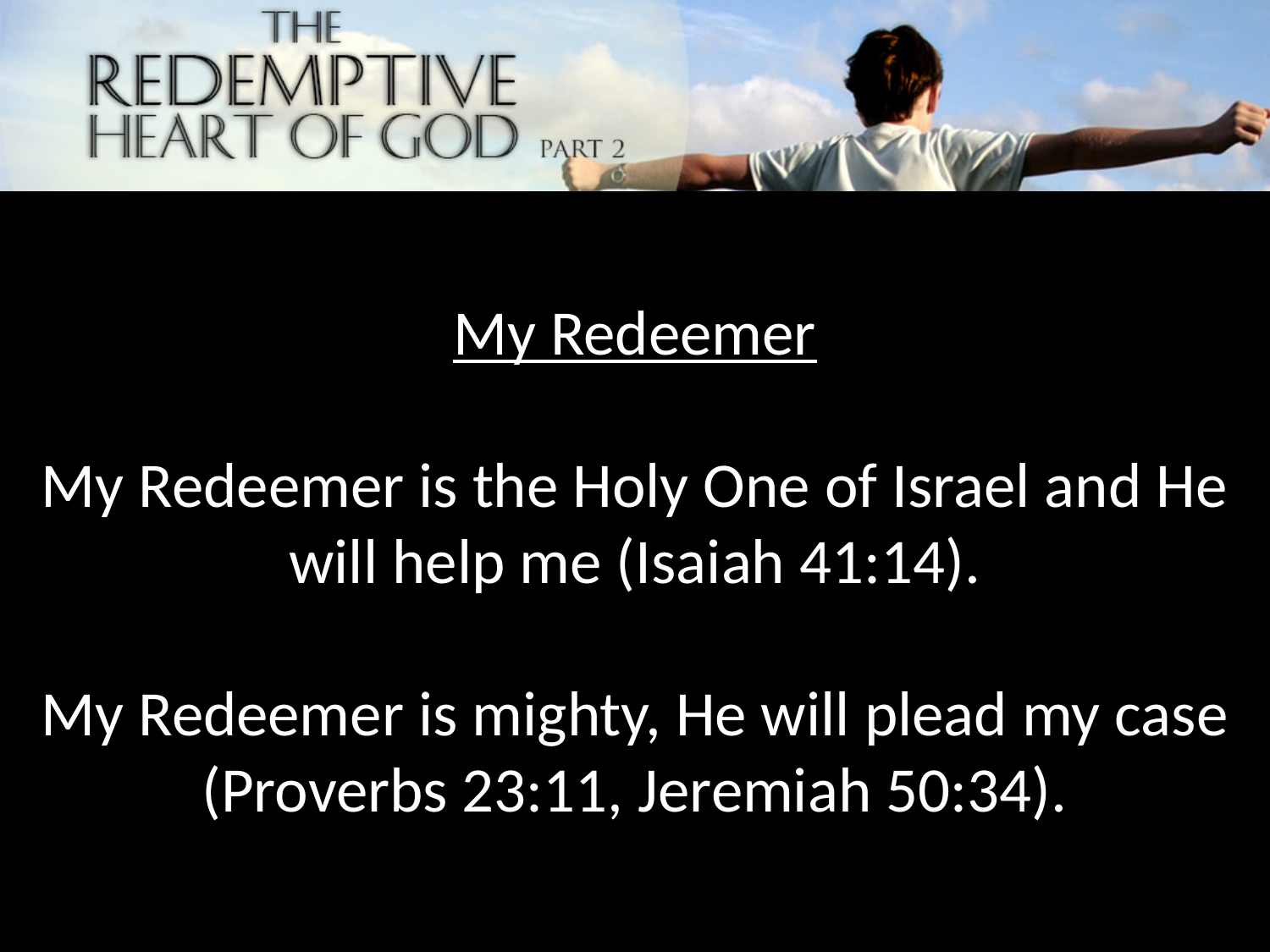

My Redeemer

My Redeemer is the Holy One of Israel and He will help me (Isaiah 41:14).

My Redeemer is mighty, He will plead my case (Proverbs 23:11, Jeremiah 50:34).